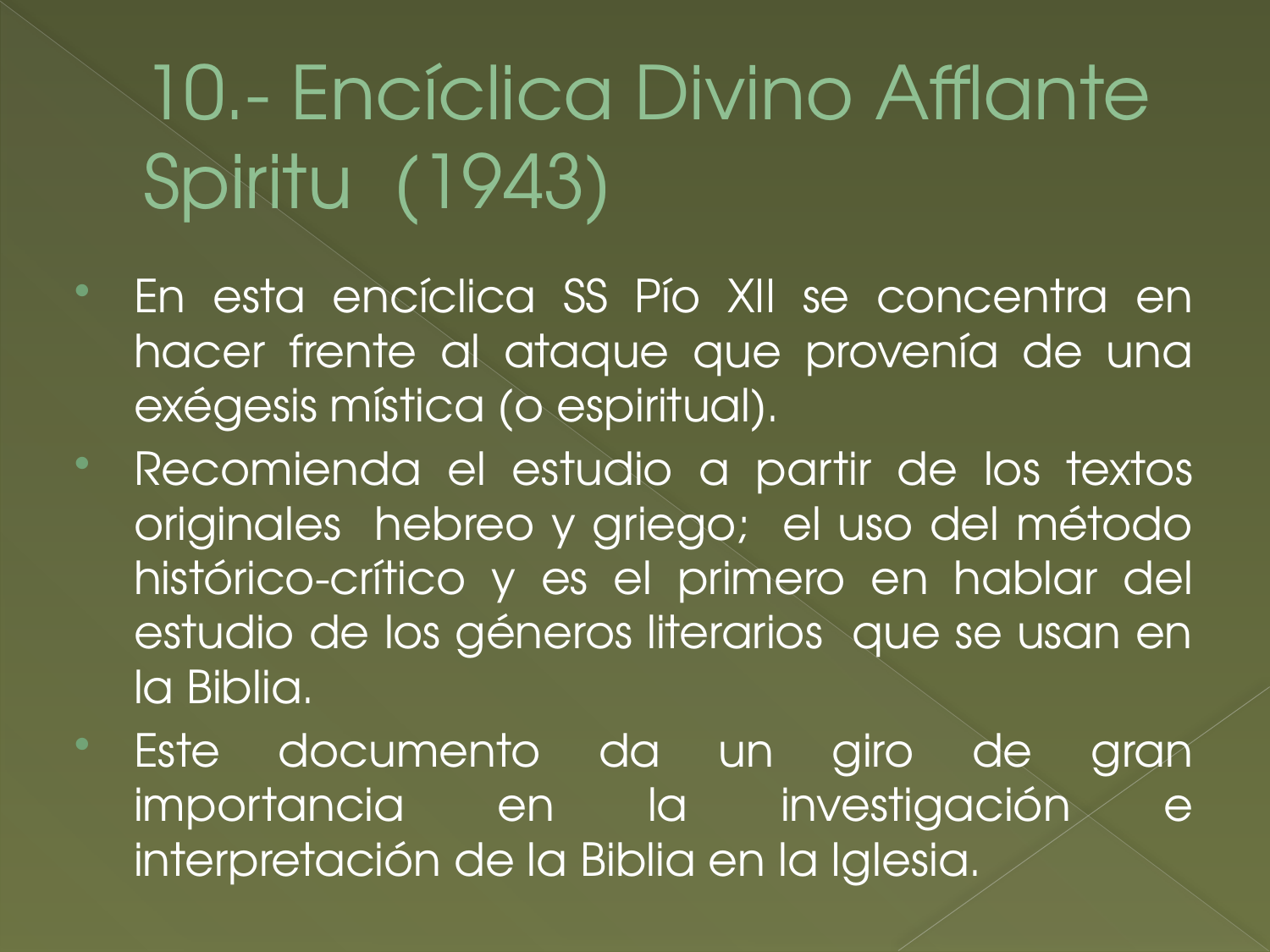

# 10.- Encíclica Divino Afflante Spiritu  (1943)
En esta encíclica SS Pío XII se concentra en hacer frente al ataque que provenía de una exégesis mística (o espiritual).
Recomienda el estudio a partir de los textos originales  hebreo y griego;  el uso del método histórico-crítico y es el primero en hablar del estudio de los géneros literarios  que se usan en la Biblia.
Este documento da un giro de gran importancia en la investigación e interpretación de la Biblia en la Iglesia.